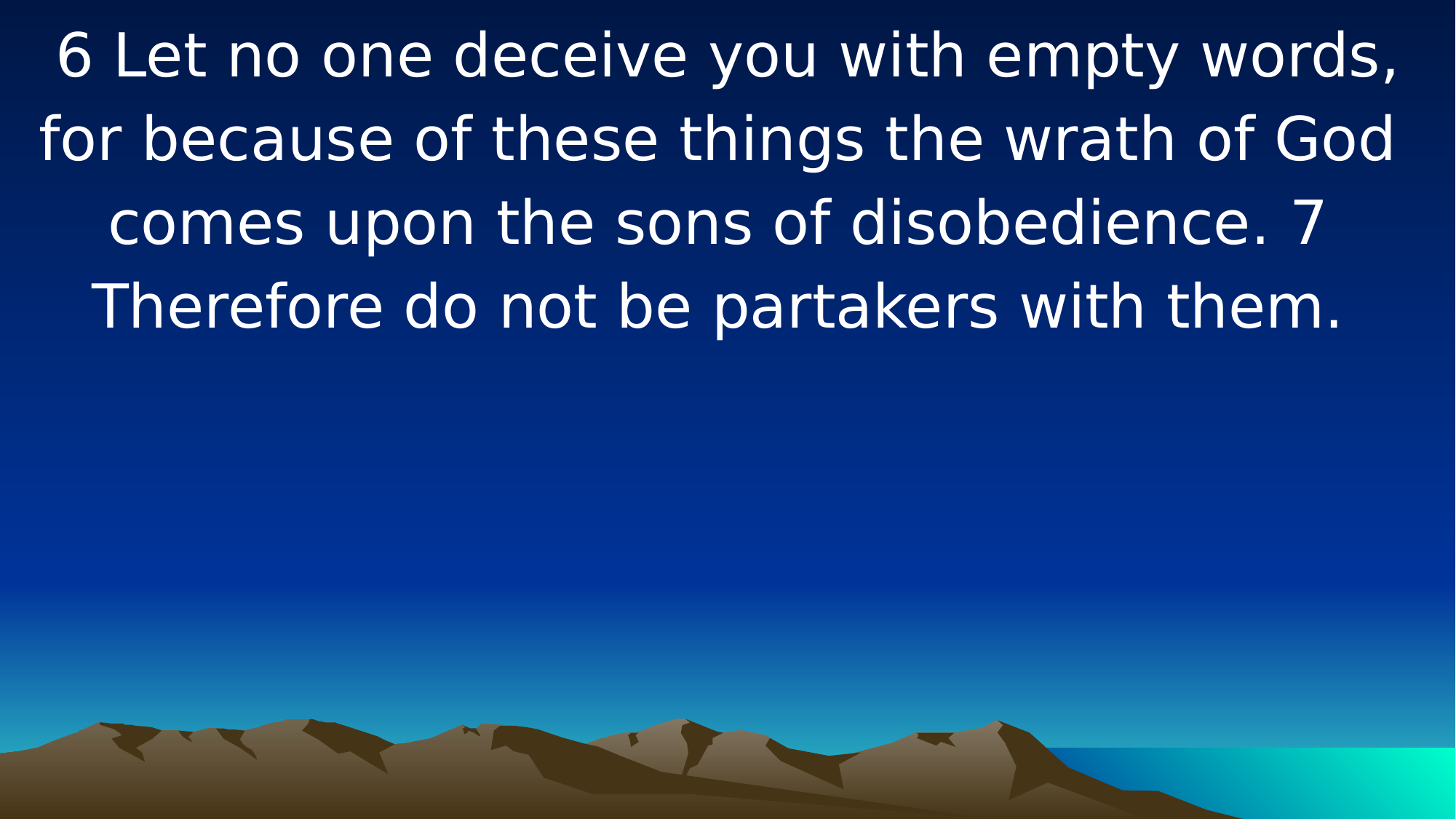

6 Let no one deceive you with empty words, for because of these things the wrath of God comes upon the sons of disobedience. 7 Therefore do not be partakers with them.